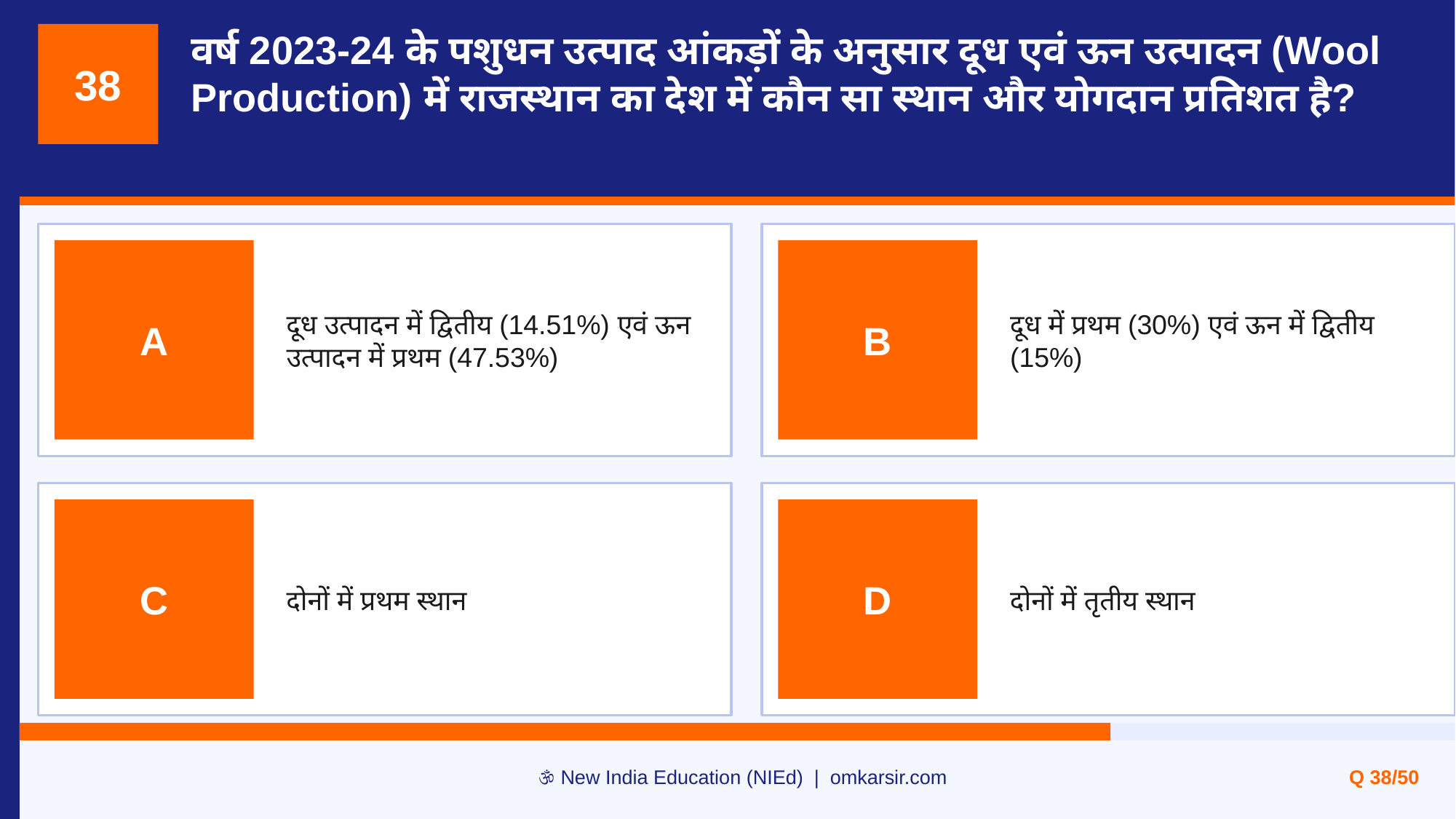

वर्ष 2023-24 के पशुधन उत्पाद आंकड़ों के अनुसार दूध एवं ऊन उत्पादन (Wool Production) में राजस्थान का देश में कौन सा स्थान और योगदान प्रतिशत है?
38

दूध उत्पादन में द्वितीय (14.51%) एवं ऊन उत्पादन में प्रथम (47.53%)
दूध में प्रथम (30%) एवं ऊन में द्वितीय (15%)
A
B

दोनों में प्रथम स्थान
दोनों में तृतीय स्थान
C
D

🕉️ New India Education (NIEd)  |  omkarsir.com
Q 38/50